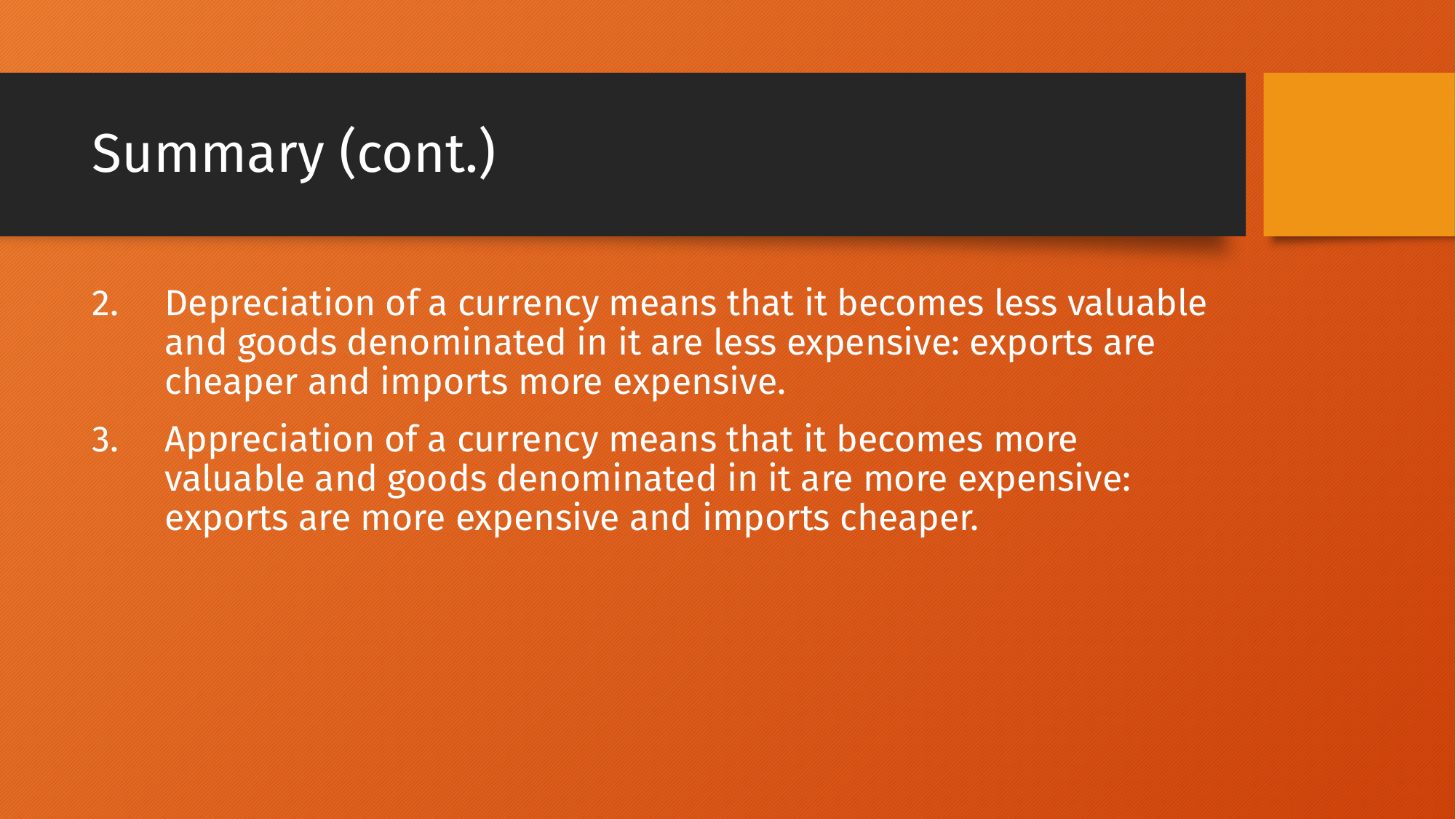

# Summary (cont.)
Depreciation of a currency means that it becomes less valuable and goods denominated in it are less expensive: exports are cheaper and imports more expensive.
Appreciation of a currency means that it becomes more valuable and goods denominated in it are more expensive: exports are more expensive and imports cheaper.